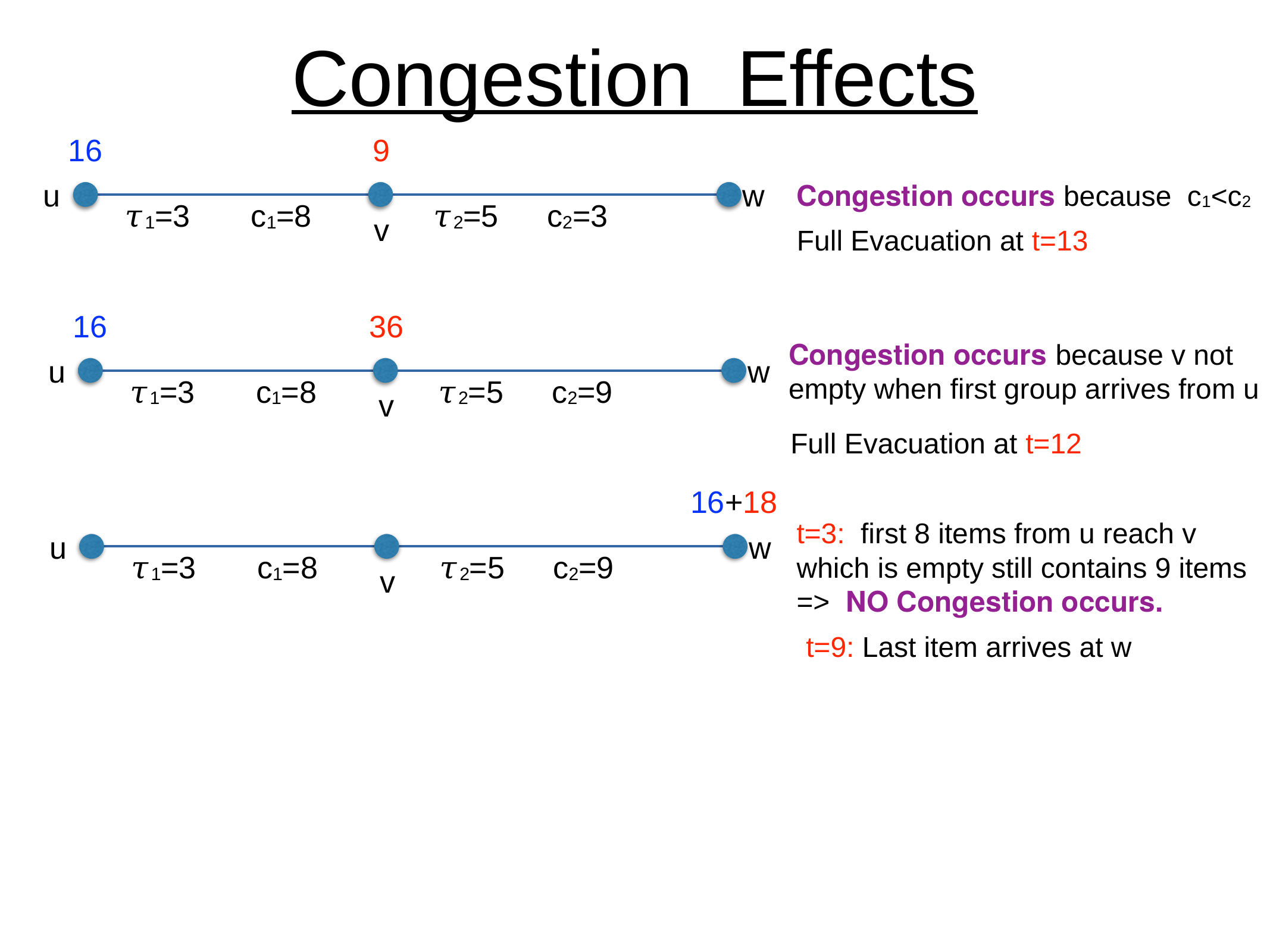

# Congestion  Effects
16
9
u
w
Congestion occurs because  c1<c2

𝜏1=3
𝜏2=5
c1=8
c2=3

v
Full Evacuation at t=13
16
36
Congestion occurs because v not empty when first group arrives from u
u
w

𝜏1=3
𝜏2=5
c1=8
c2=9

v
Full Evacuation at t=12
16+18
t=3:  first 8 items from u reach v which is empty still contains 9 items
=>  NO Congestion occurs.
u
w

𝜏1=3
𝜏2=5
c1=8
c2=9

v
t=9: Last item arrives at w
36